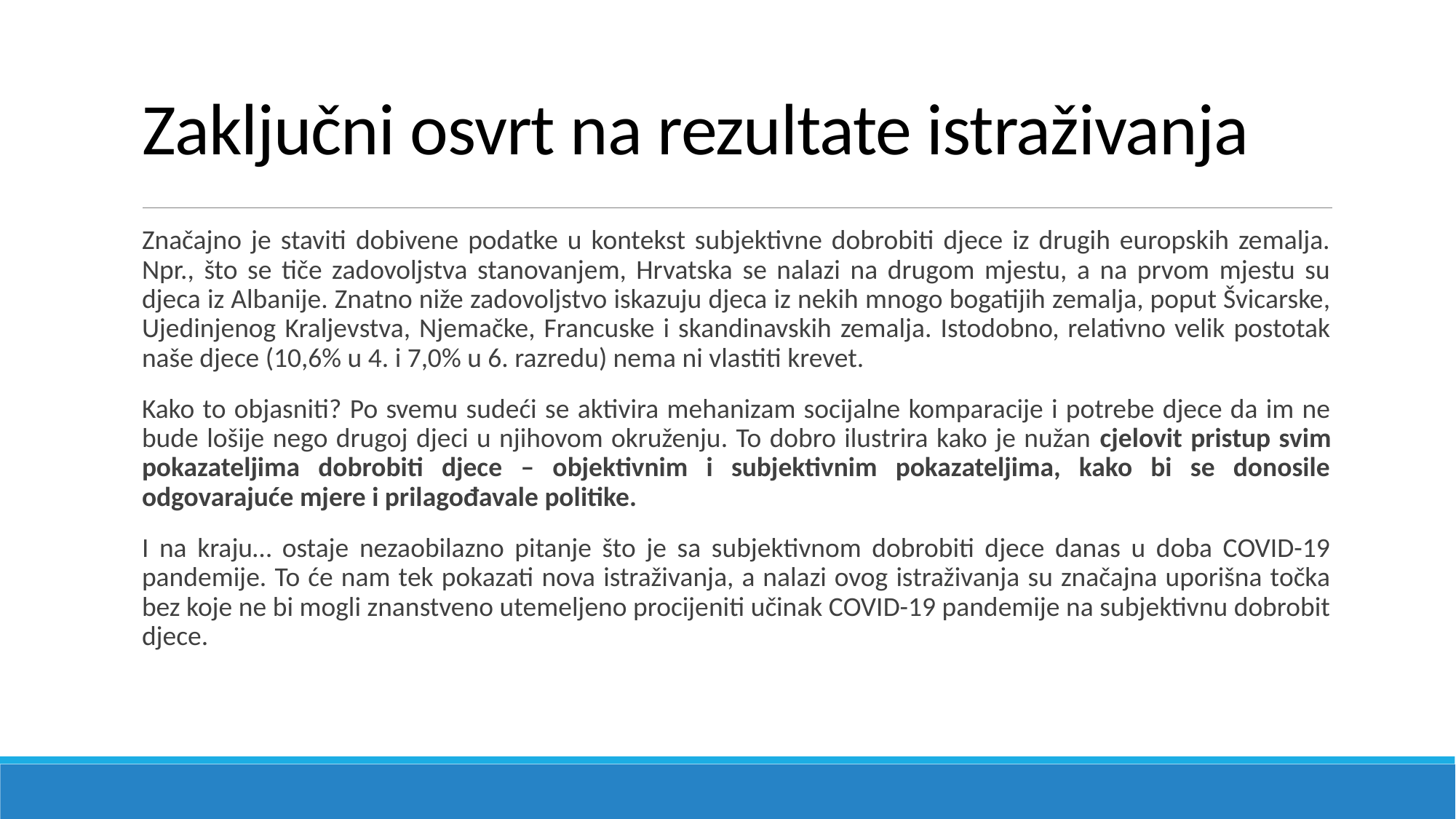

# Zaključni osvrt na rezultate istraživanja
Značajno je staviti dobivene podatke u kontekst subjektivne dobrobiti djece iz drugih europskih zemalja. Npr., što se tiče zadovoljstva stanovanjem, Hrvatska se nalazi na drugom mjestu, a na prvom mjestu su djeca iz Albanije. Znatno niže zadovoljstvo iskazuju djeca iz nekih mnogo bogatijih zemalja, poput Švicarske, Ujedinjenog Kraljevstva, Njemačke, Francuske i skandinavskih zemalja. Istodobno, relativno velik postotak naše djece (10,6% u 4. i 7,0% u 6. razredu) nema ni vlastiti krevet.
Kako to objasniti? Po svemu sudeći se aktivira mehanizam socijalne komparacije i potrebe djece da im ne bude lošije nego drugoj djeci u njihovom okruženju. To dobro ilustrira kako je nužan cjelovit pristup svim pokazateljima dobrobiti djece – objektivnim i subjektivnim pokazateljima, kako bi se donosile odgovarajuće mjere i prilagođavale politike.
I na kraju… ostaje nezaobilazno pitanje što je sa subjektivnom dobrobiti djece danas u doba COVID-19 pandemije. To će nam tek pokazati nova istraživanja, a nalazi ovog istraživanja su značajna uporišna točka bez koje ne bi mogli znanstveno utemeljeno procijeniti učinak COVID-19 pandemije na subjektivnu dobrobit djece.